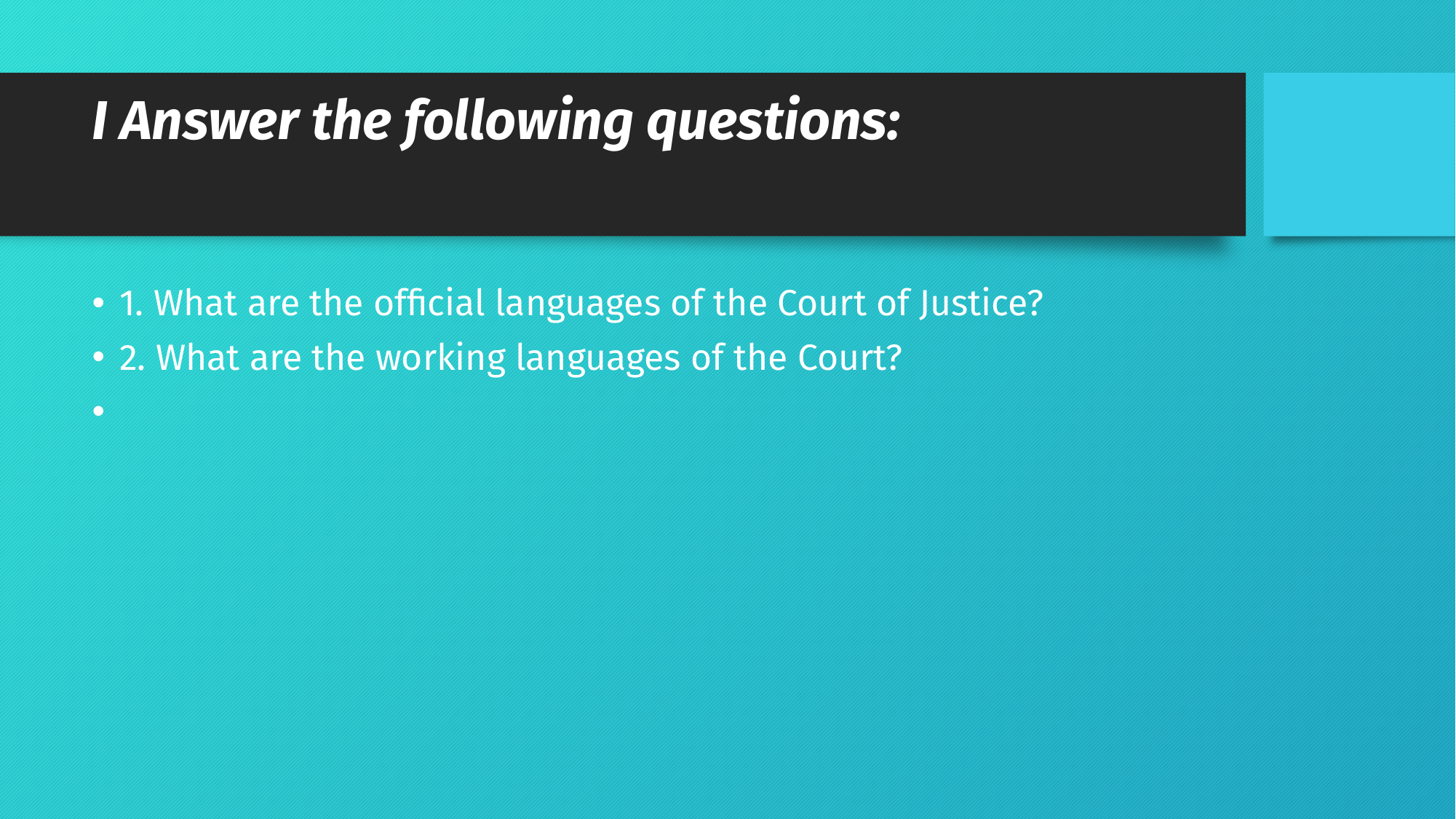

# I Answer the following questions:
1. What are the official languages of the Court of Justice?
2. What are the working languages of the Court?